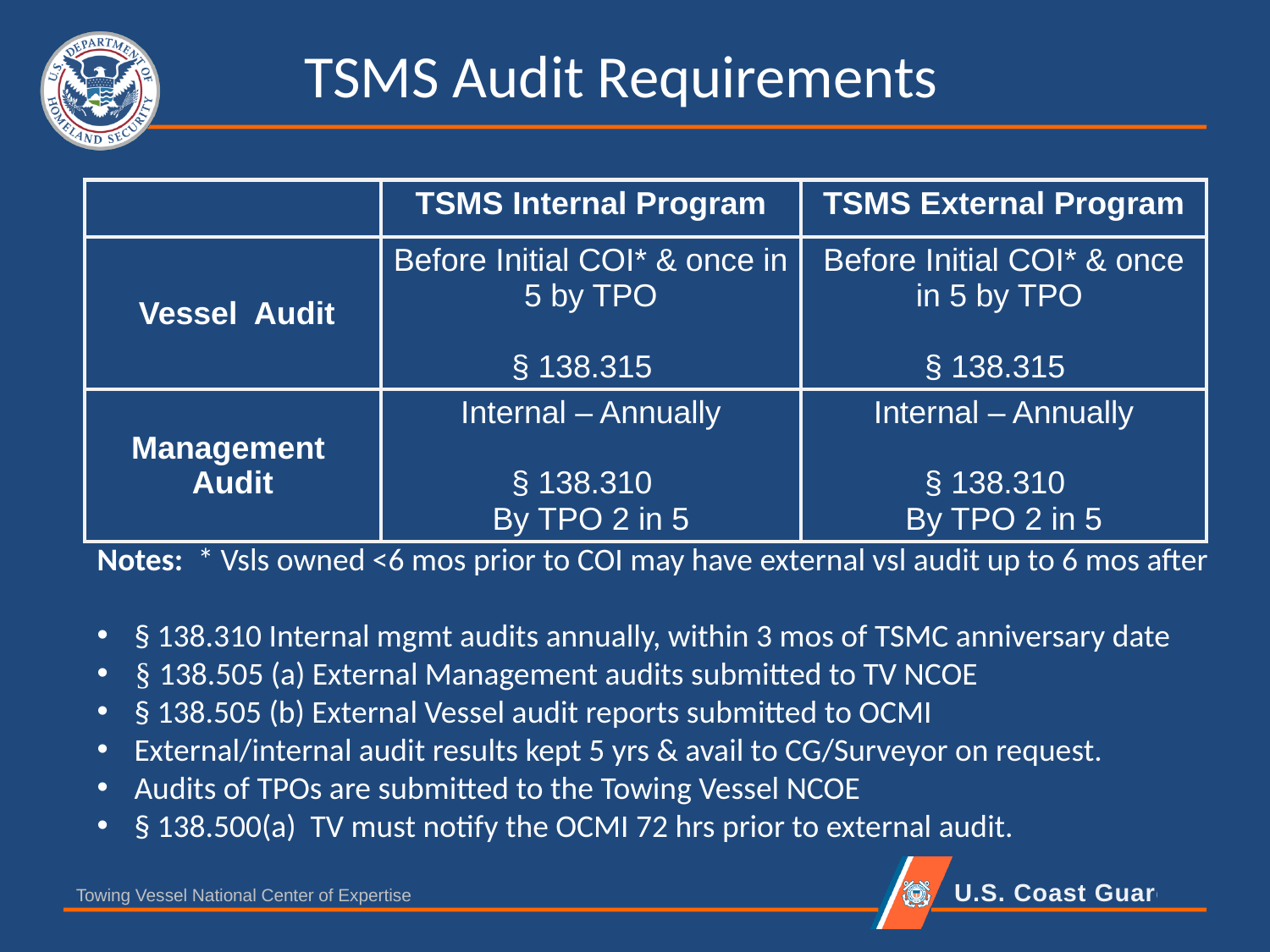

# TSMS Audit Requirements
|  | TSMS Internal Program | TSMS External Program |
| --- | --- | --- |
| Vessel Audit | Before Initial COI\* & once in 5 by TPO § 138.315 | Before Initial COI\* & once in 5 by TPO § 138.315 |
| Management Audit | Internal – Annually § 138.310 By TPO 2 in 5 | Internal – Annually § 138.310 By TPO 2 in 5 |

Notes:  * Vsls owned <6 mos prior to COI may have external vsl audit up to 6 mos after
 § 138.310 Internal mgmt audits annually, within 3 mos of TSMC anniversary date
 § 138.505 (a) External Management audits submitted to TV NCOE
 § 138.505 (b) External Vessel audit reports submitted to OCMI
 External/internal audit results kept 5 yrs & avail to CG/Surveyor on request.
 Audits of TPOs are submitted to the Towing Vessel NCOE
 § 138.500(a)  TV must notify the OCMI 72 hrs prior to external audit.